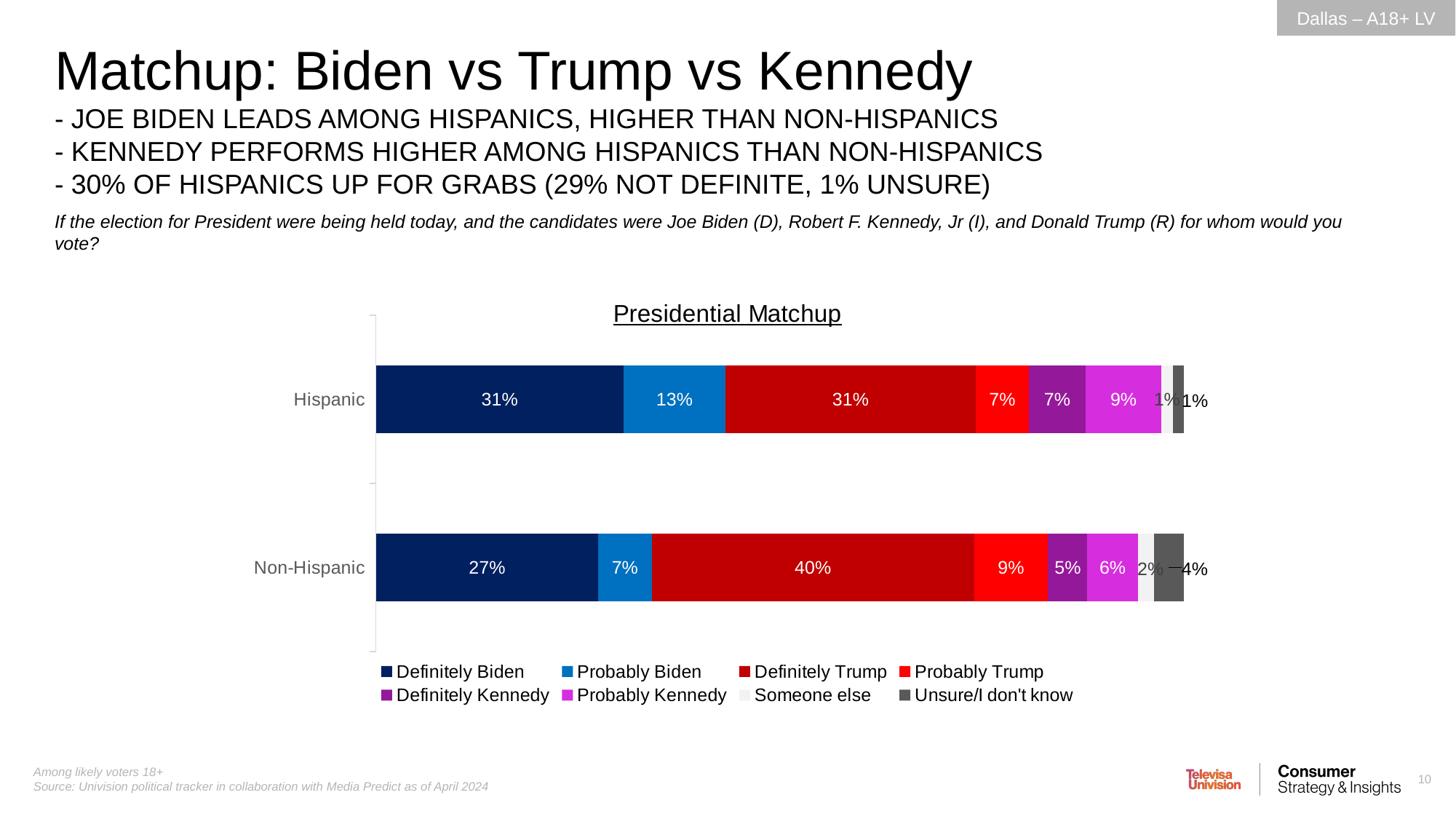

Matchup: Biden vs Trump vs Kennedy
- JOE BIDEN LEADS AMONG HISPANICS, HIGHER THAN NON-HISPANICS
- KENNEDY PERFORMS HIGHER AMONG HISPANICS THAN NON-HISPANICS
- 30% OF HISPANICS UP FOR GRABS (29% NOT DEFINITE, 1% UNSURE)
If the election for President were being held today, and the candidates were Joe Biden (D), Robert F. Kennedy, Jr (I), and Donald Trump (R) for whom would you vote?

### Chart: Presidential Matchup

| Category | Definitely Biden | Probably Biden | Definitely Trump | Probably Trump | Definitely Kennedy | Probably Kennedy | Someone else | Unsure/I don't know |
|---|---|---|---|---|---|---|---|---|
| Hispanic | 0.3061726498105266 | 0.1268515165164416 | 0.3091184433648815 | 0.06626315876280718 | 0.07001298526625455 | 0.09379020822215242 | 0.01398367382162126 | 0.01380736423531528 |
| Non-Hispanic | 0.2749908233810401 | 0.0662790163471675 | 0.3990381038980821 | 0.0915803067796248 | 0.04883993161744341 | 0.06226024782792844 | 0.02048400147654685 | 0.03652756867216643 |